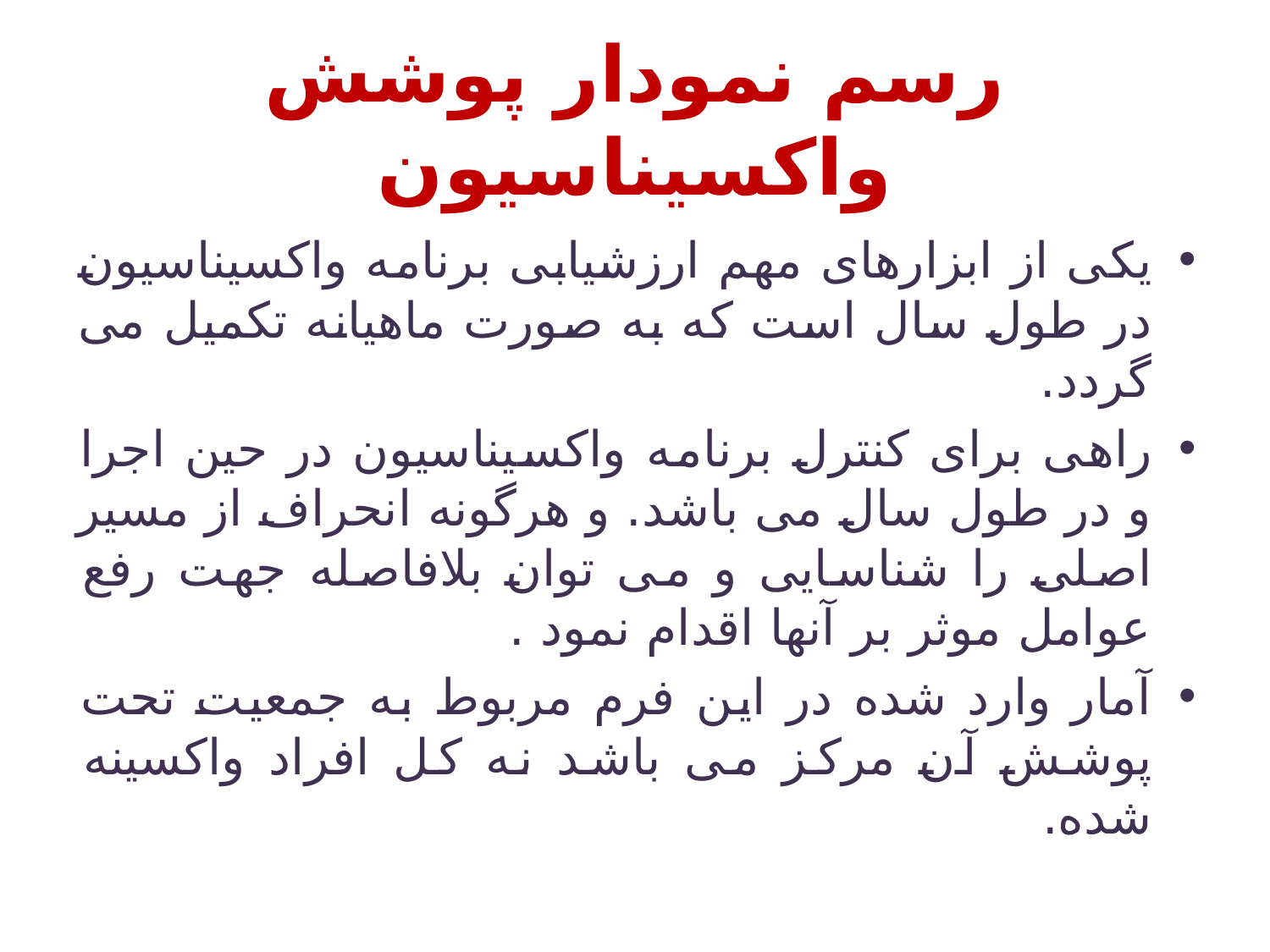

# رسم نمودار پوشش واکسیناسیون
یکی از ابزارهای مهم ارزشیابی برنامه واکسیناسیون در طول سال است که به صورت ماهیانه تکمیل می گردد.
راهی برای کنترل برنامه واکسیناسیون در حین اجرا و در طول سال می باشد. و هرگونه انحراف از مسیر اصلی را شناسایی و می توان بلافاصله جهت رفع عوامل موثر بر آنها اقدام نمود .
آمار وارد شده در این فرم مربوط به جمعیت تحت پوشش آن مرکز می باشد نه کل افراد واکسینه شده.